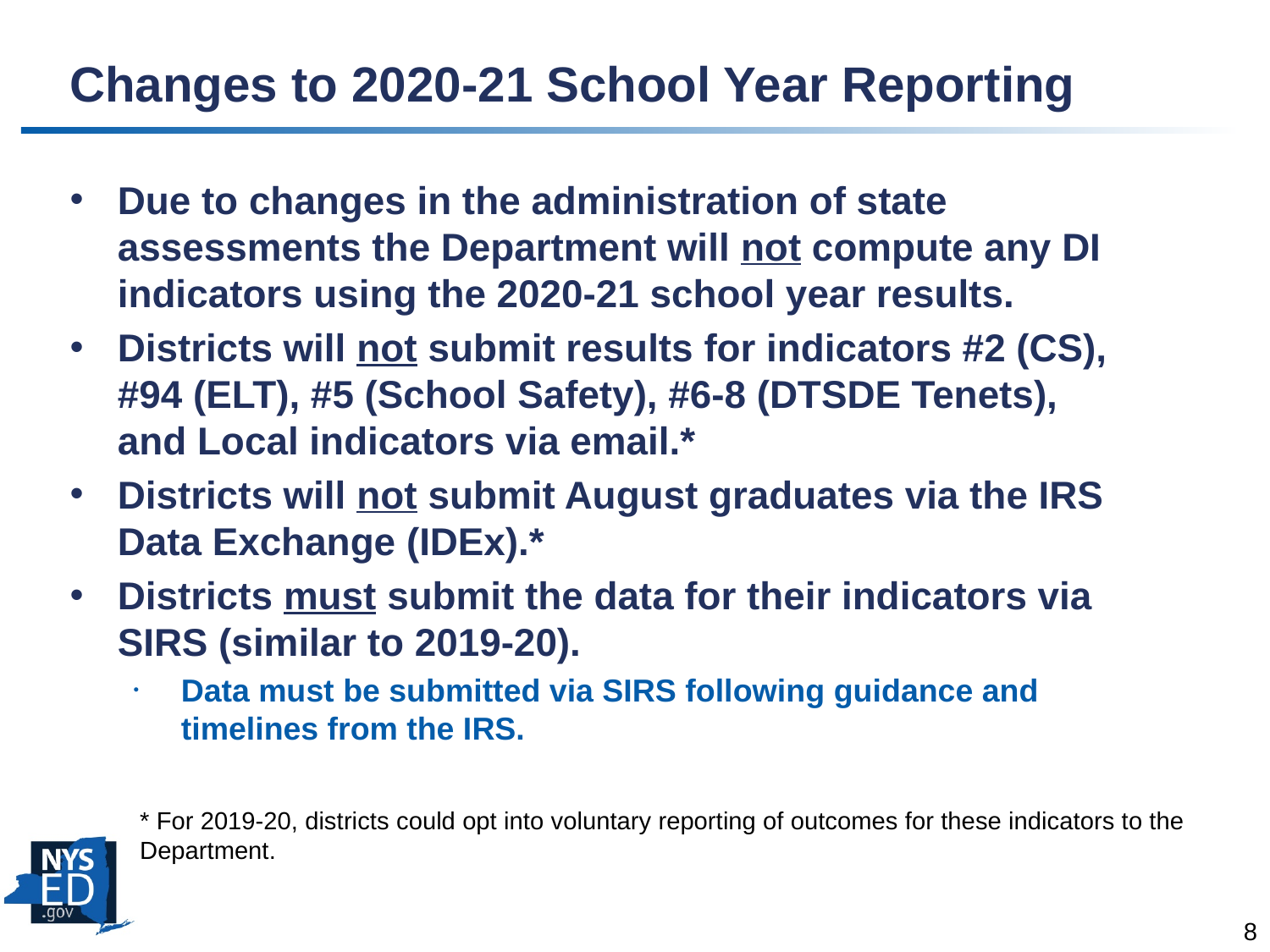

# Changes to 2020-21 School Year Reporting
Due to changes in the administration of state assessments the Department will not compute any DI indicators using the 2020-21 school year results.
Districts will not submit results for indicators #2 (CS), #94 (ELT), #5 (School Safety), #6-8 (DTSDE Tenets), and Local indicators via email.*
Districts will not submit August graduates via the IRS Data Exchange (IDEx).*
Districts must submit the data for their indicators via SIRS (similar to 2019-20).
Data must be submitted via SIRS following guidance and timelines from the IRS.
* For 2019-20, districts could opt into voluntary reporting of outcomes for these indicators to the Department.
8